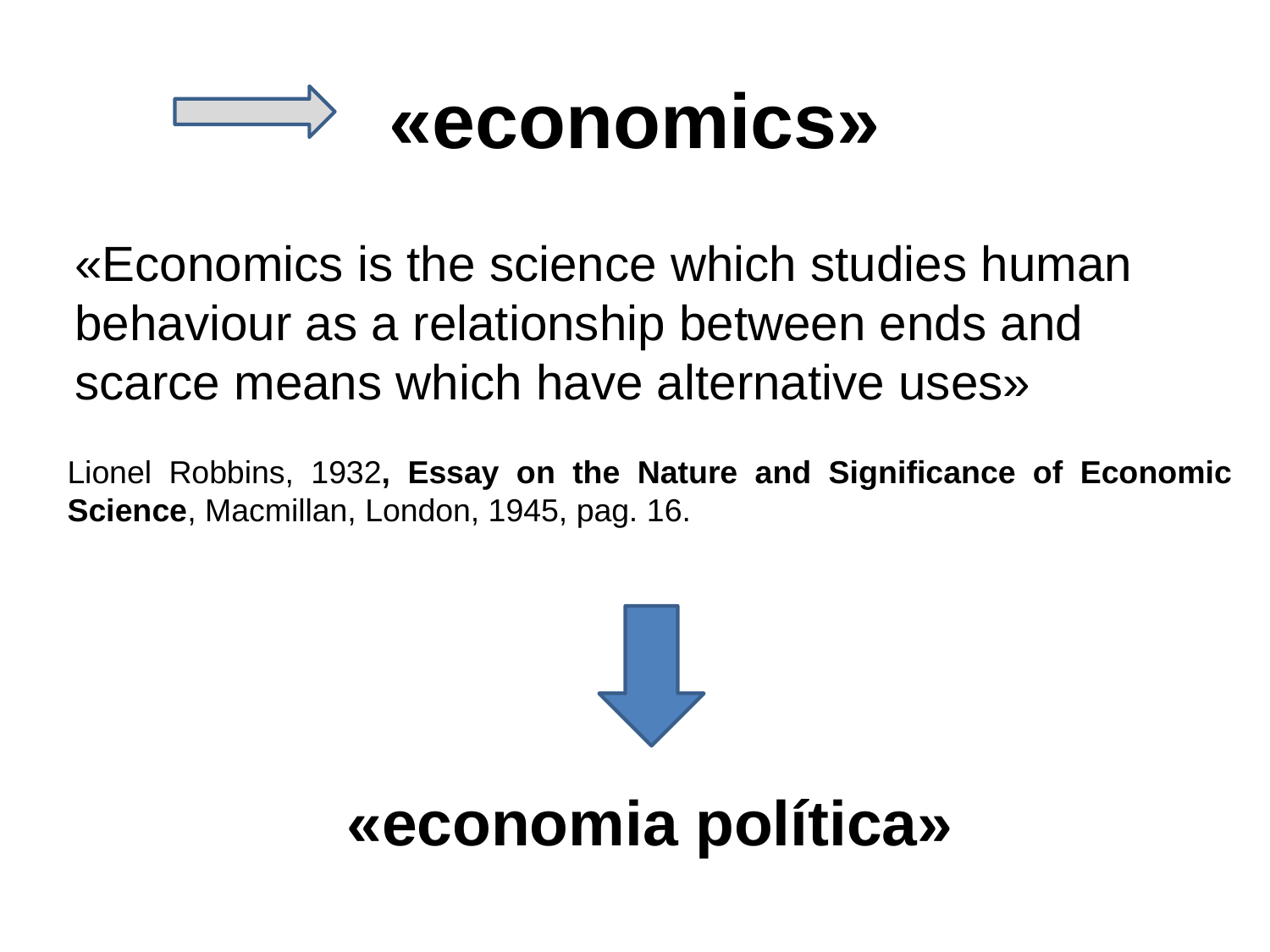

# «economics»

«Economics is the science which studies human behaviour as a relationship between ends and scarce means which have alternative uses»

Lionel Robbins, 1932, Essay on the Nature and Significance of Economic Science, Macmillan, London, 1945, pag. 16.

«economia política»